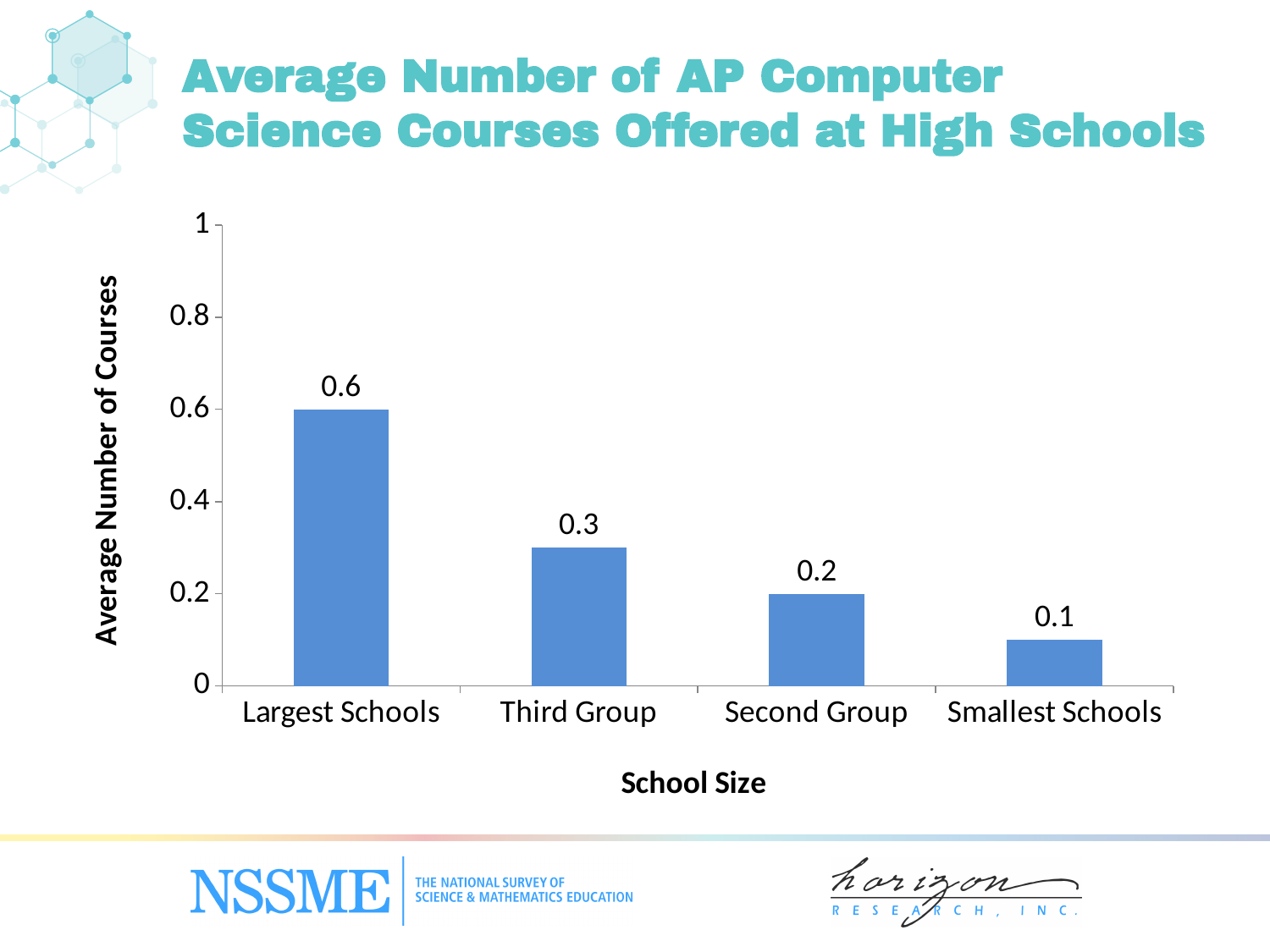

Average Number of AP Computer Science Courses Offered at High Schools

### Chart

| Category | Average Number of Courses |
|---|---|
| Largest Schools | 0.6 |
| Third Group | 0.3 |
| Second Group | 0.2 |
| Smallest Schools | 0.1 |